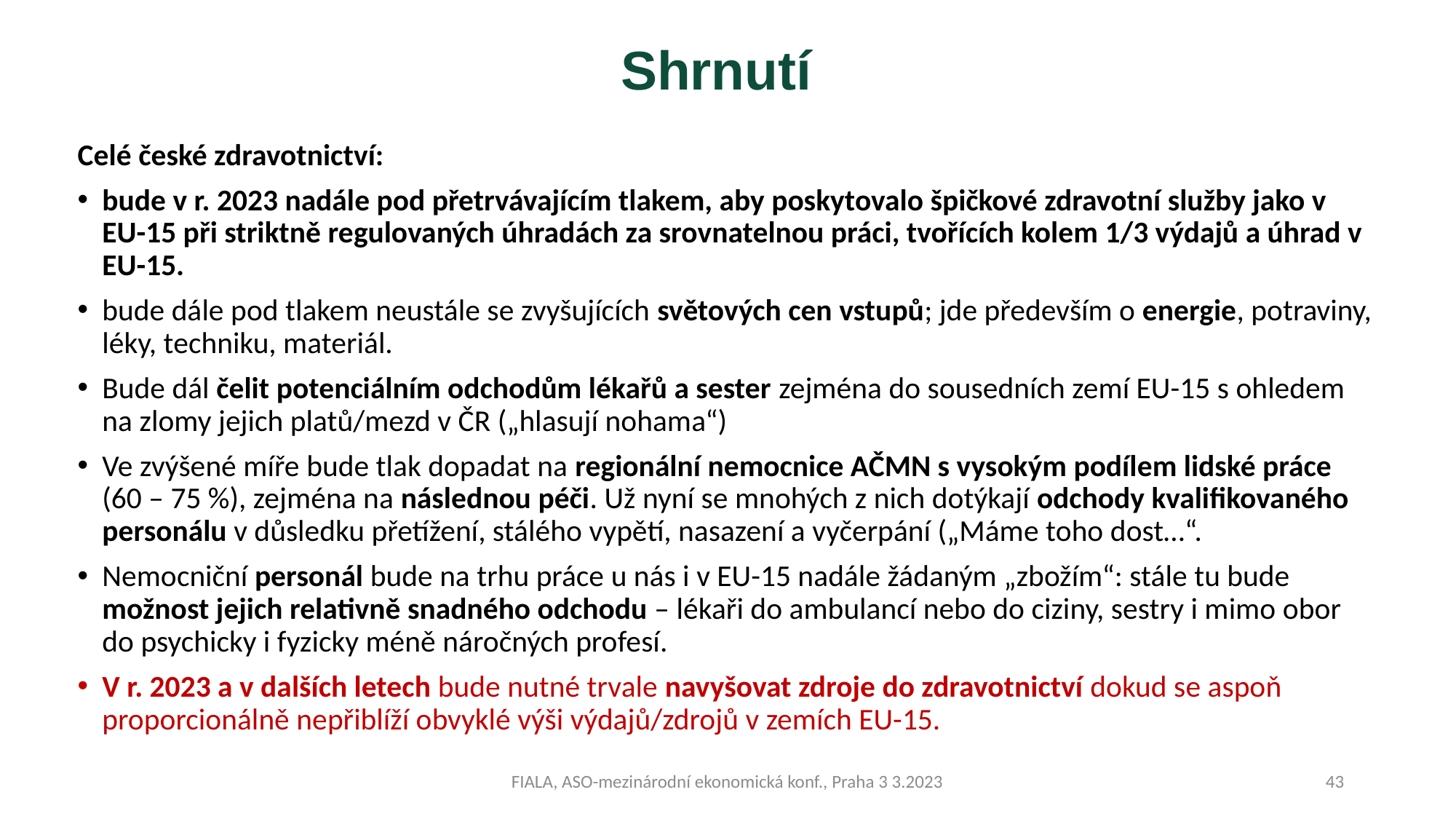

# Shrnutí
Celé české zdravotnictví:
bude v r. 2023 nadále pod přetrvávajícím tlakem, aby poskytovalo špičkové zdravotní služby jako v EU-15 při striktně regulovaných úhradách za srovnatelnou práci, tvořících kolem 1/3 výdajů a úhrad v EU-15.
bude dále pod tlakem neustále se zvyšujících světových cen vstupů; jde především o energie, potraviny, léky, techniku, materiál.
Bude dál čelit potenciálním odchodům lékařů a sester zejména do sousedních zemí EU-15 s ohledem na zlomy jejich platů/mezd v ČR („hlasují nohama“)
Ve zvýšené míře bude tlak dopadat na regionální nemocnice AČMN s vysokým podílem lidské práce (60 – 75 %), zejména na následnou péči. Už nyní se mnohých z nich dotýkají odchody kvalifikovaného personálu v důsledku přetížení, stálého vypětí, nasazení a vyčerpání („Máme toho dost…“.
Nemocniční personál bude na trhu práce u nás i v EU-15 nadále žádaným „zbožím“: stále tu bude možnost jejich relativně snadného odchodu – lékaři do ambulancí nebo do ciziny, sestry i mimo obor do psychicky i fyzicky méně náročných profesí.
V r. 2023 a v dalších letech bude nutné trvale navyšovat zdroje do zdravotnictví dokud se aspoň proporcionálně nepřiblíží obvyklé výši výdajů/zdrojů v zemích EU-15.

FIALA, ASO-mezinárodní ekonomická konf., Praha 3 3.2023
43